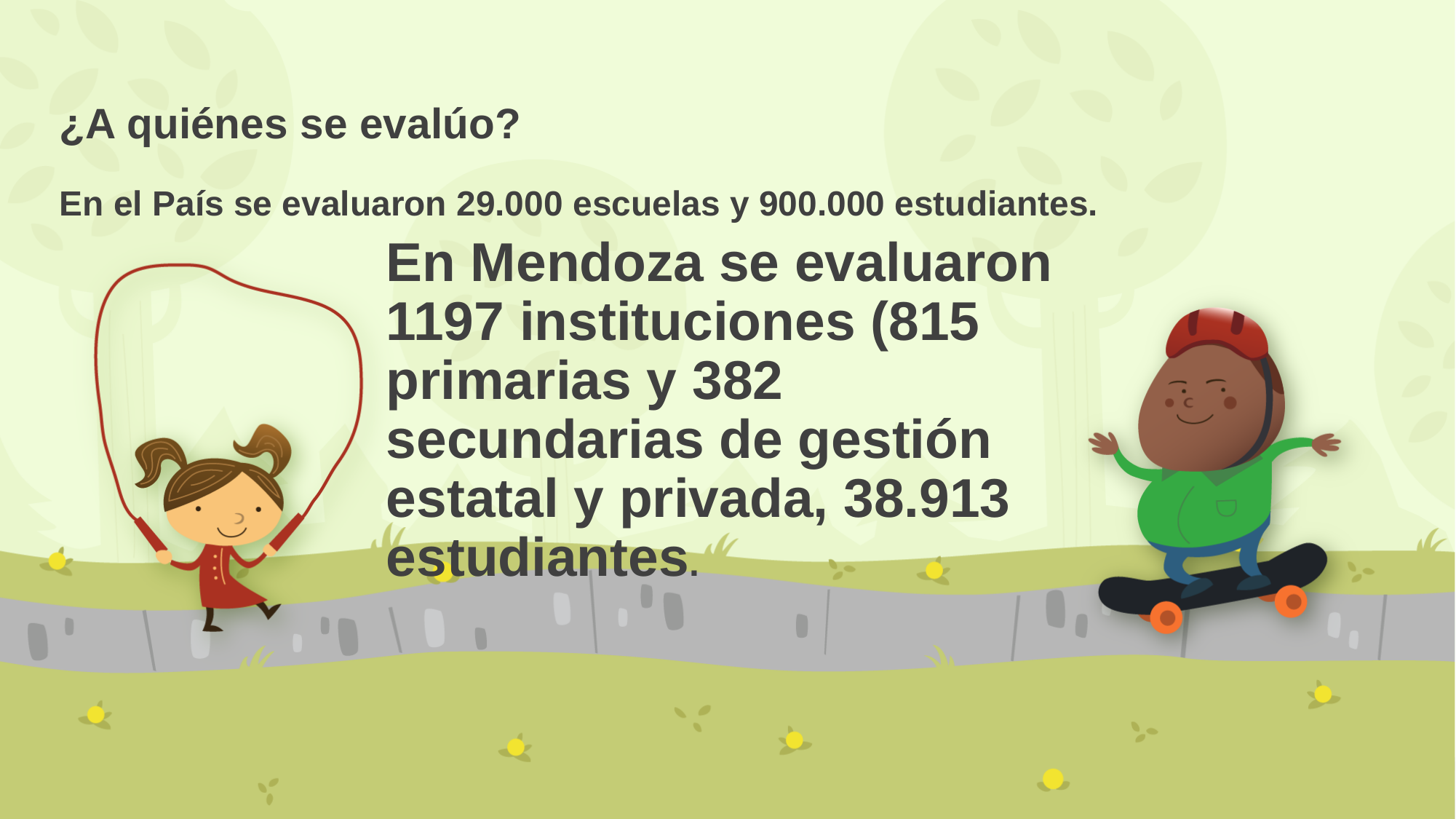

# ¿A quiénes se evalúo? En el País se evaluaron 29.000 escuelas y 900.000 estudiantes.
En Mendoza se evaluaron 1197 instituciones (815 primarias y 382 secundarias de gestión estatal y privada, 38.913 estudiantes.